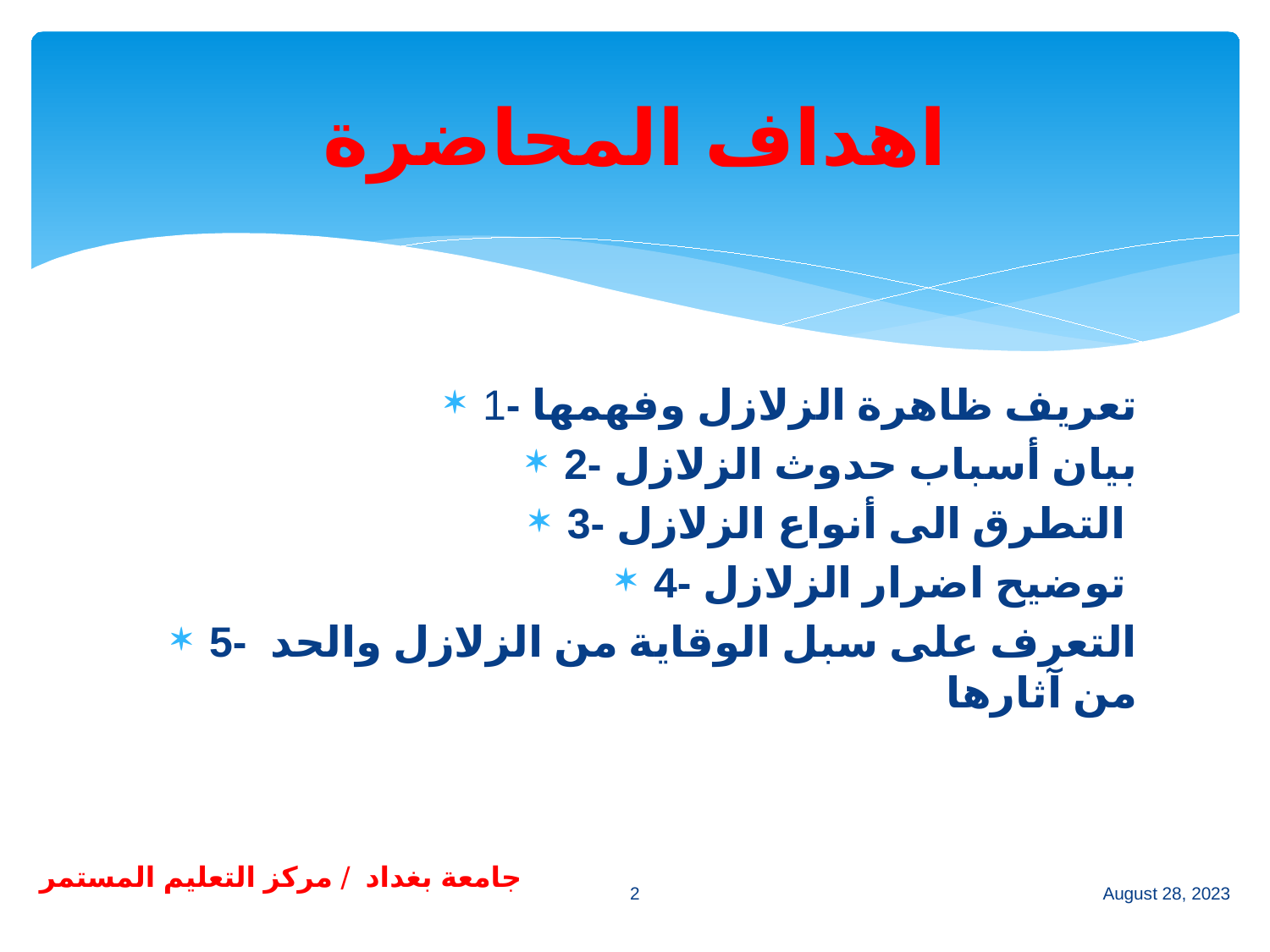

# اهداف المحاضرة
1- تعريف ظاهرة الزلازل وفهمها
2- بيان أسباب حدوث الزلازل
3- التطرق الى أنواع الزلازل
4- توضيح اضرار الزلازل
5-  التعرف على سبل الوقاية من الزلازل والحد من آثارها
2
جامعة بغداد / مركز التعليم المستمر

August 28, 2023